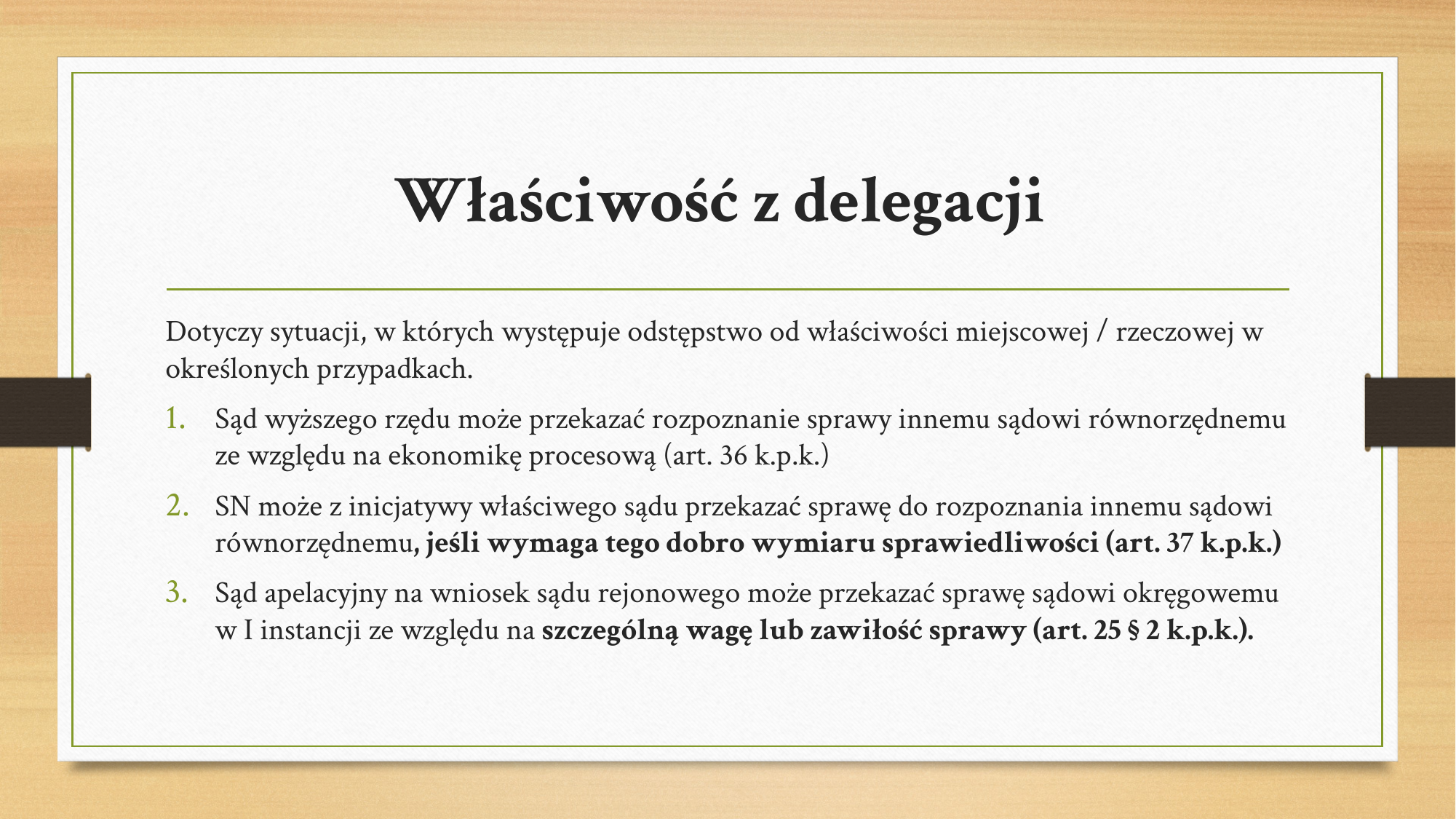

# Właściwość z delegacji
Dotyczy sytuacji, w których występuje odstępstwo od właściwości miejscowej / rzeczowej w określonych przypadkach.
Sąd wyższego rzędu może przekazać rozpoznanie sprawy innemu sądowi równorzędnemu ze względu na ekonomikę procesową (art. 36 k.p.k.)
SN może z inicjatywy właściwego sądu przekazać sprawę do rozpoznania innemu sądowi równorzędnemu, jeśli wymaga tego dobro wymiaru sprawiedliwości (art. 37 k.p.k.)
Sąd apelacyjny na wniosek sądu rejonowego może przekazać sprawę sądowi okręgowemu w I instancji ze względu na szczególną wagę lub zawiłość sprawy (art. 25 § 2 k.p.k.).